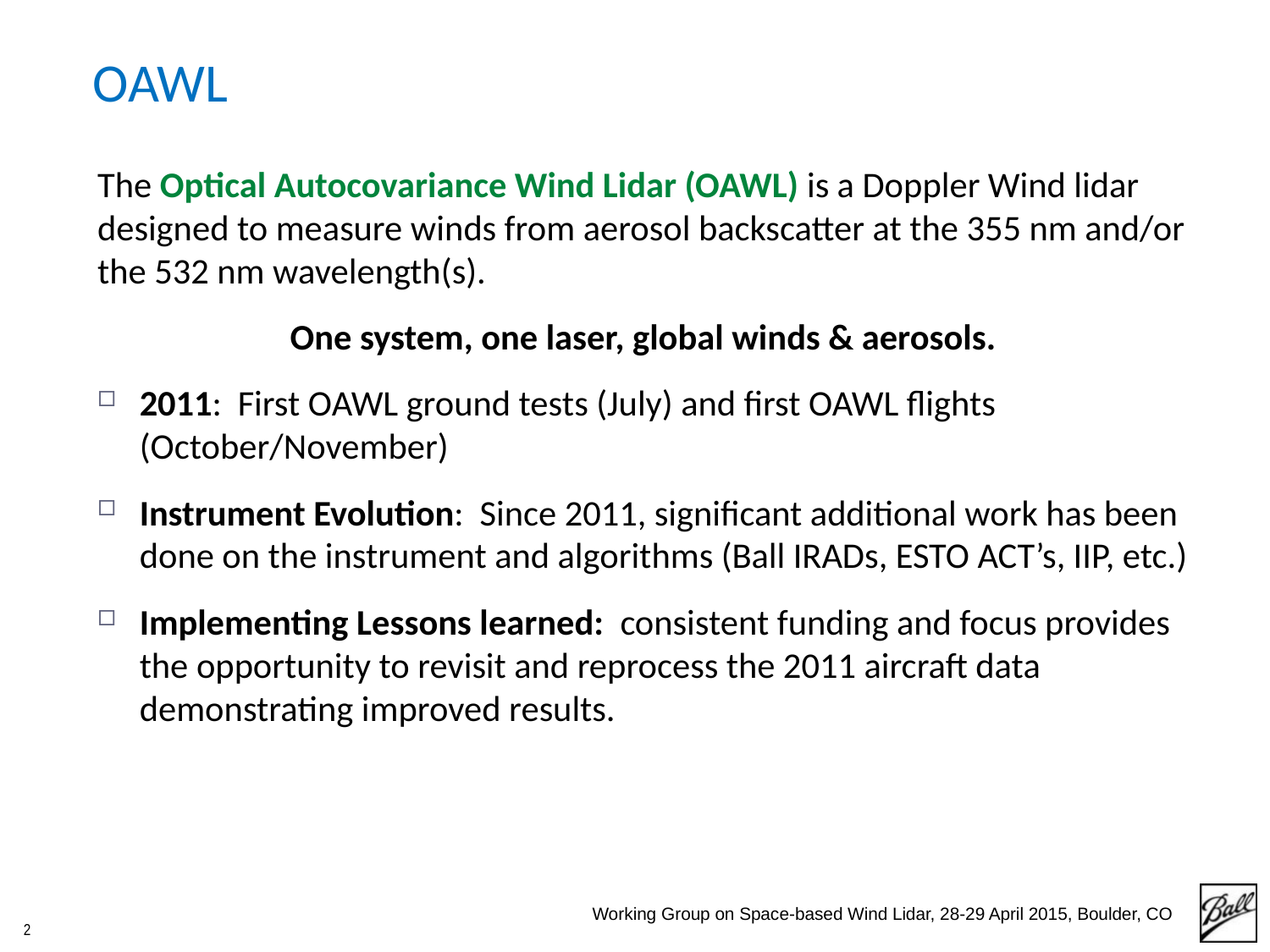

# OAWL
The Optical Autocovariance Wind Lidar (OAWL) is a Doppler Wind lidar designed to measure winds from aerosol backscatter at the 355 nm and/or the 532 nm wavelength(s).
One system, one laser, global winds & aerosols.
2011:  First OAWL ground tests (July) and first OAWL flights (October/November)
Instrument Evolution:  Since 2011, significant additional work has been done on the instrument and algorithms (Ball IRADs, ESTO ACT’s, IIP, etc.)
Implementing Lessons learned:  consistent funding and focus provides the opportunity to revisit and reprocess the 2011 aircraft data demonstrating improved results.

Working Group on Space-based Wind Lidar, 28-29 April 2015, Boulder, CO